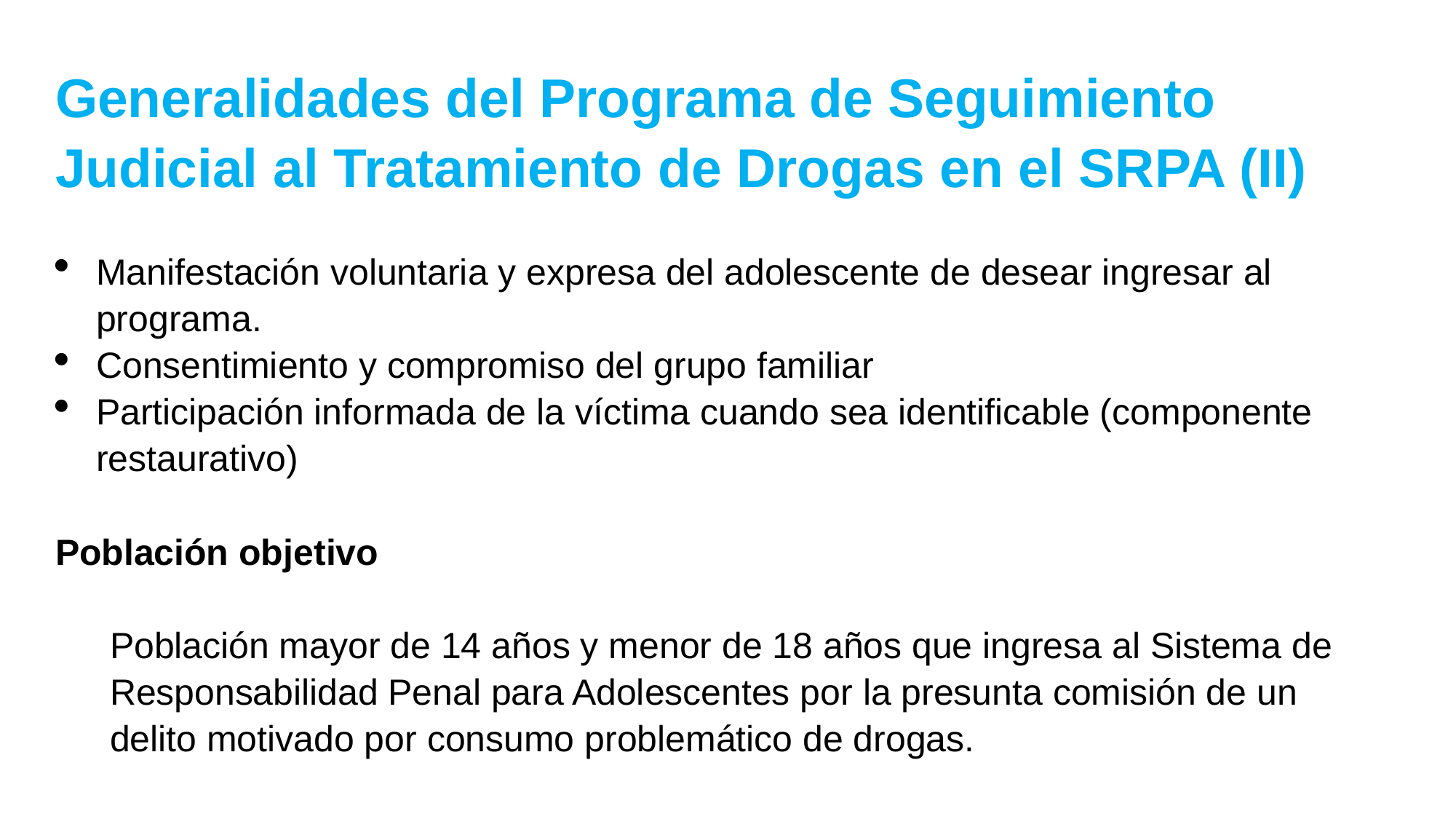

Generalidades del Programa de Seguimiento Judicial al Tratamiento de Drogas en el SRPA (II)

Manifestación voluntaria y expresa del adolescente de desear ingresar al programa.
Consentimiento y compromiso del grupo familiar
Participación informada de la víctima cuando sea identificable (componente restaurativo)

Población objetivo

Población mayor de 14 años y menor de 18 años que ingresa al Sistema de Responsabilidad Penal para Adolescentes por la presunta comisión de un delito motivado por consumo problemático de drogas.